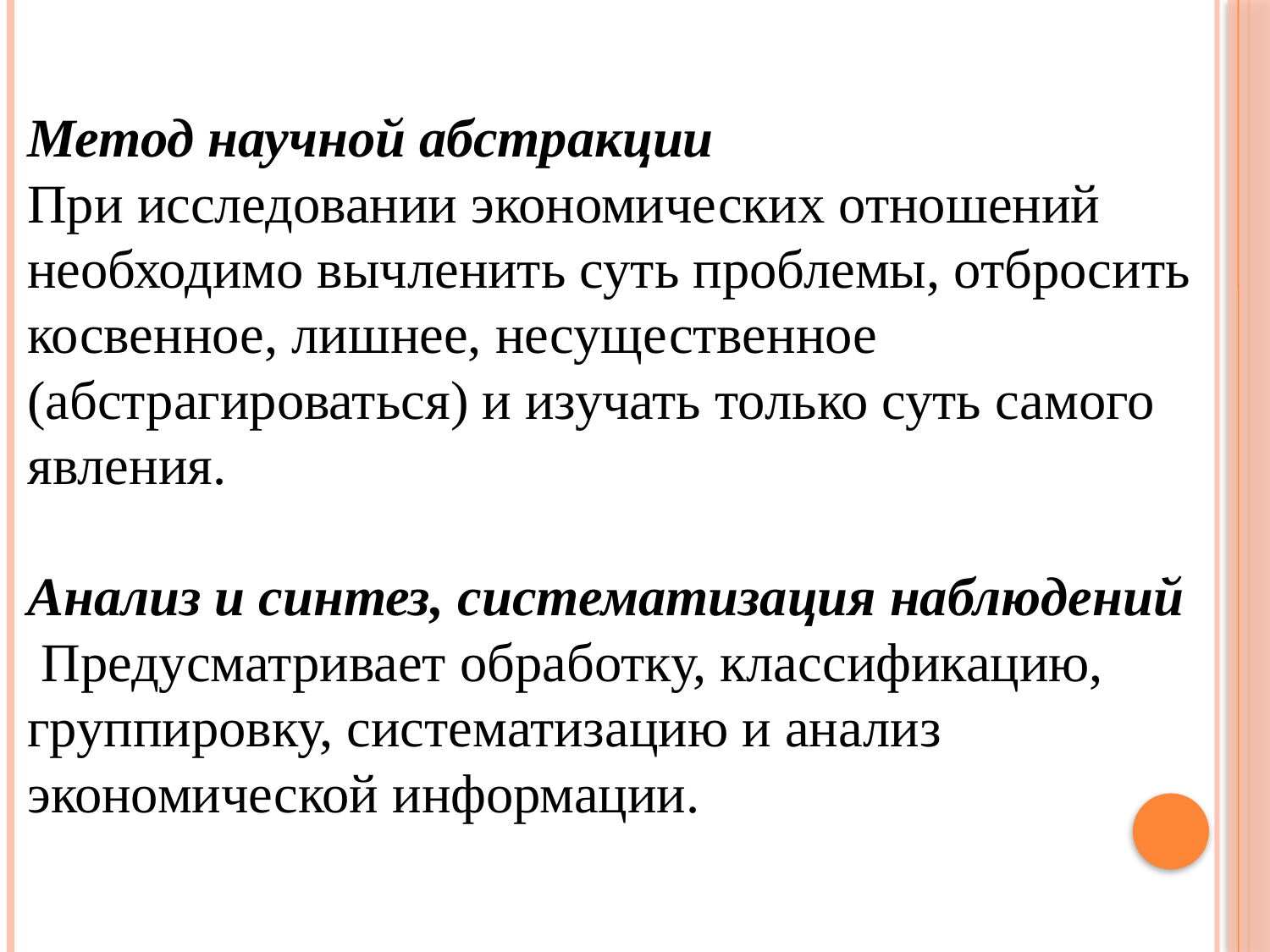

Метод научной абстракции
При исследовании экономических отношений необходимо вычленить суть проблемы, отбросить косвенное, лишнее, несущественное (абстрагироваться) и изучать только суть самого явления.

Анализ и синтез, систематизация наблюдений
 Предусматривает обработку, классификацию, группировку, систематизацию и анализ экономической информации.